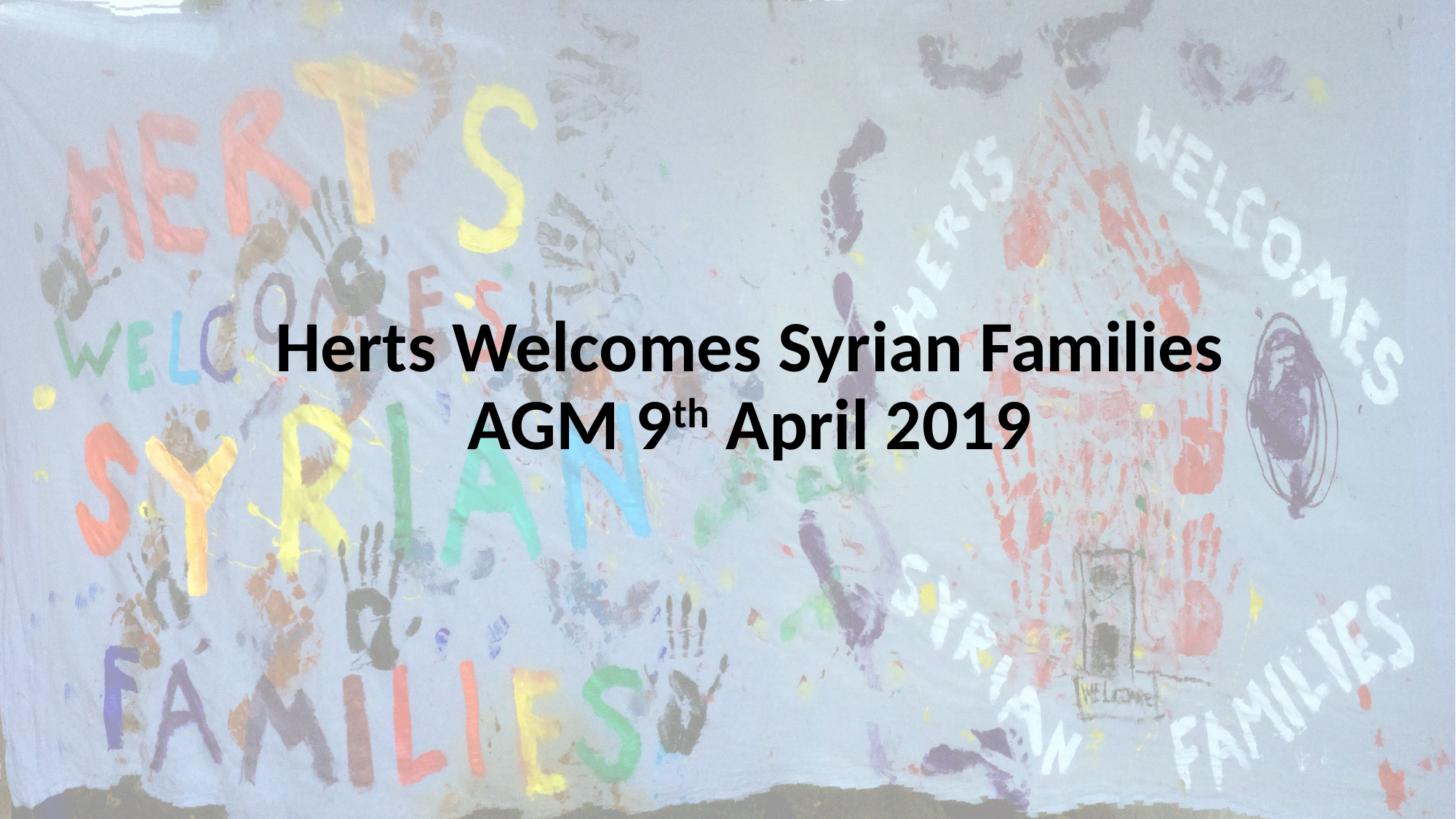

# Herts Welcomes Syrian Families AGM 9th April 2019